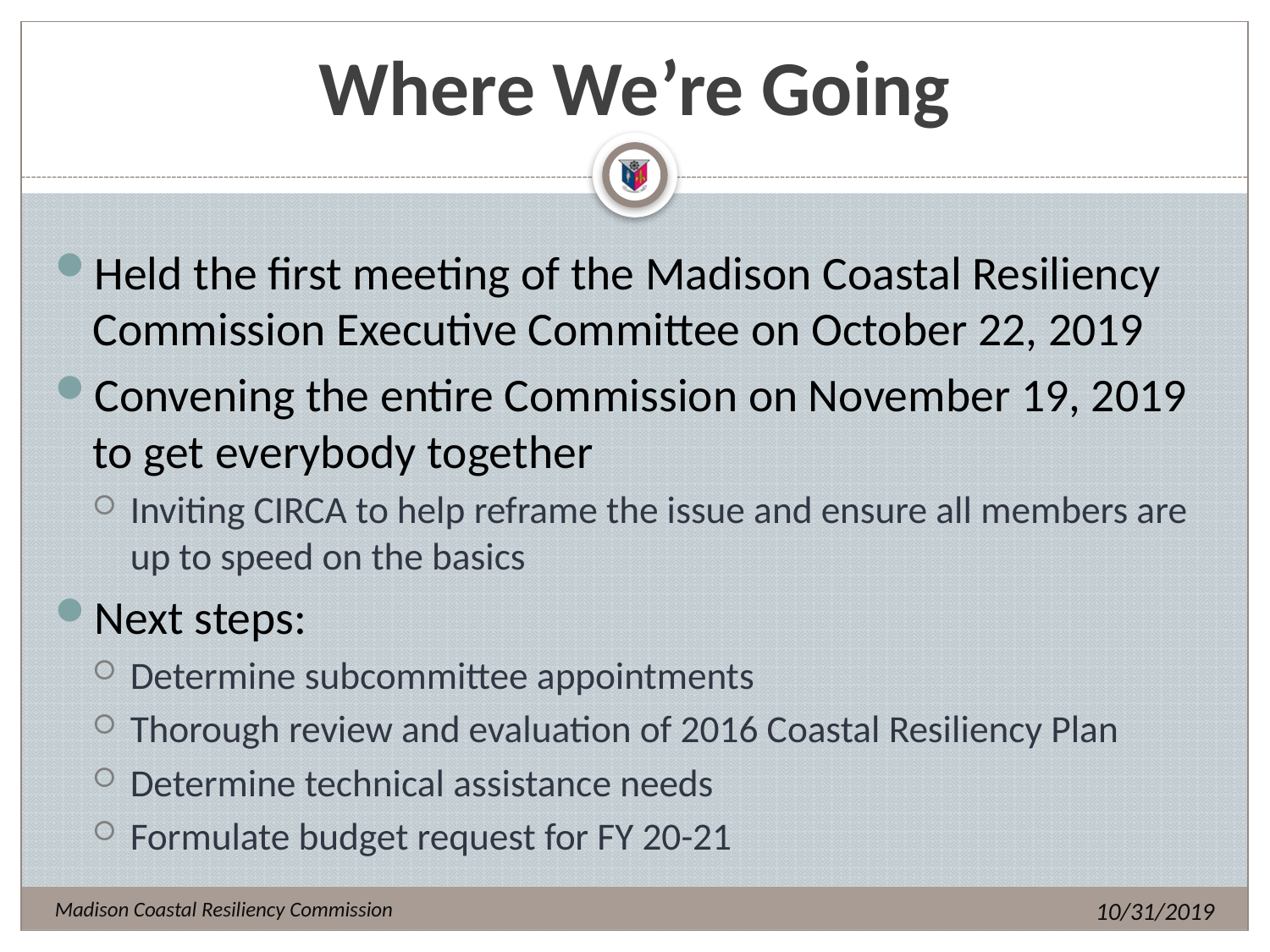

# Where We’re Going
Held the first meeting of the Madison Coastal Resiliency Commission Executive Committee on October 22, 2019
Convening the entire Commission on November 19, 2019 to get everybody together
Inviting CIRCA to help reframe the issue and ensure all members are up to speed on the basics
Next steps:
Determine subcommittee appointments
Thorough review and evaluation of 2016 Coastal Resiliency Plan
Determine technical assistance needs
Formulate budget request for FY 20-21
10/31/2019
Madison Coastal Resiliency Commission